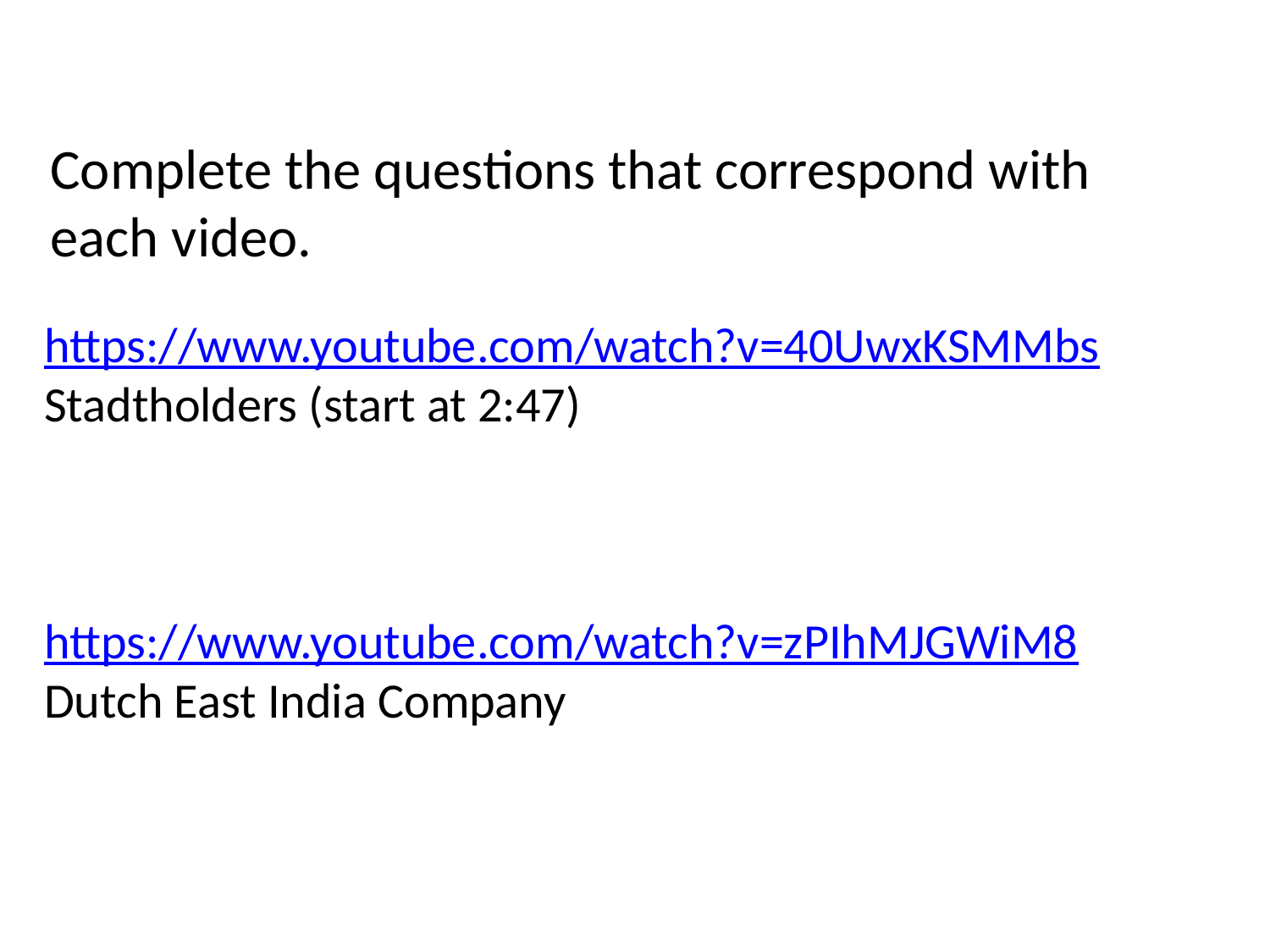

Complete the questions that correspond with
each video.
https://www.youtube.com/watch?v=40UwxKSMMbs
Stadtholders (start at 2:47)

https://www.youtube.com/watch?v=zPIhMJGWiM8
Dutch East India Company